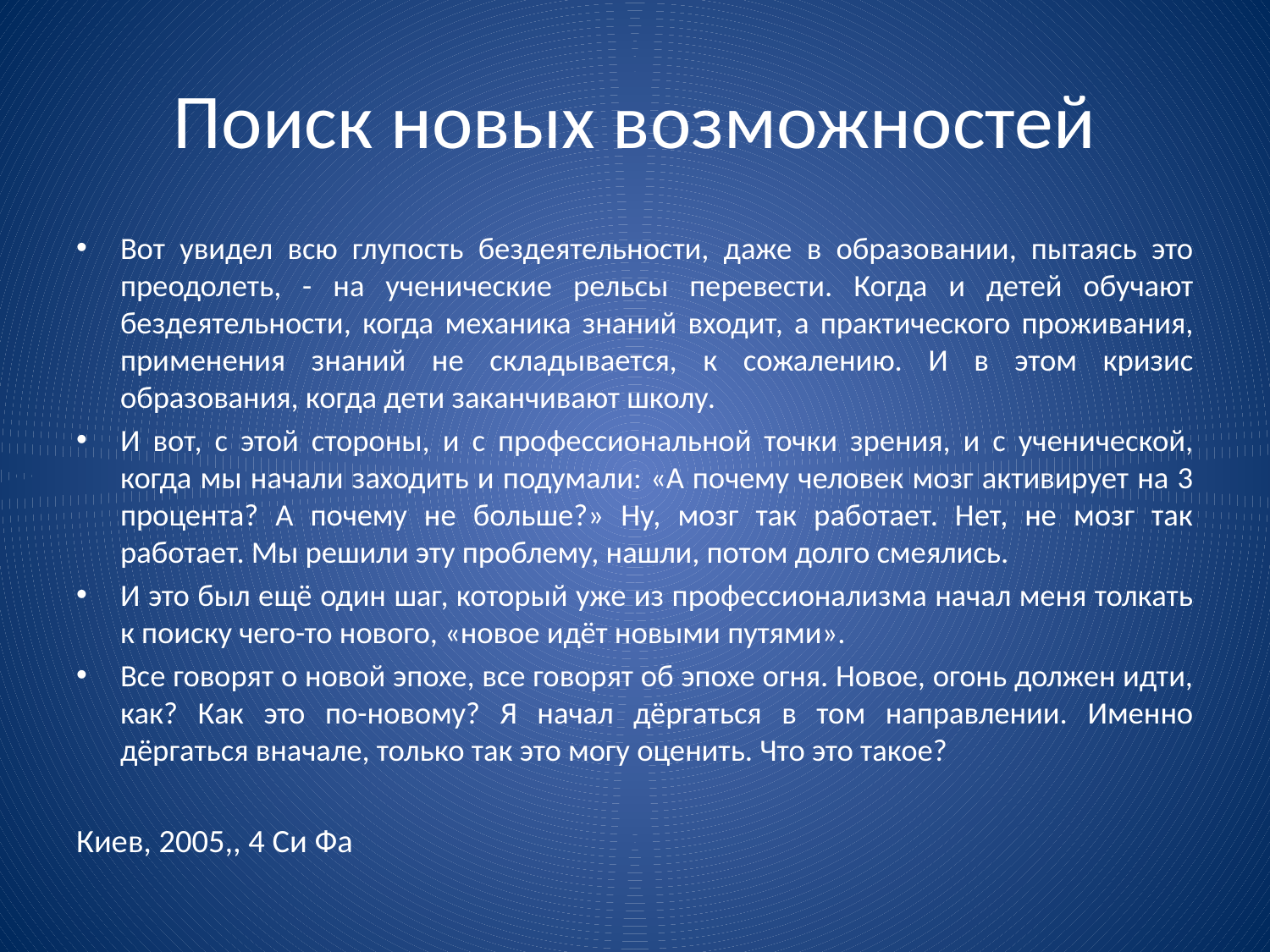

# Поиск новых возможностей
Вот увидел всю глупость бездеятельности, даже в образовании, пытаясь это преодолеть, - на ученические рельсы перевести. Когда и детей обучают бездеятельности, когда механика знаний входит, а практического проживания, применения знаний не складывается, к сожалению. И в этом кризис образования, когда дети заканчивают школу.
И вот, с этой стороны, и с профессиональной точки зрения, и с ученической, когда мы начали заходить и подумали: «А почему человек мозг активирует на 3 процента? А почему не больше?» Ну, мозг так работает. Нет, не мозг так работает. Мы решили эту проблему, нашли, потом долго смеялись.
И это был ещё один шаг, который уже из профессионализма начал меня толкать к поиску чего-то нового, «новое идёт новыми путями».
Все говорят о новой эпохе, все говорят об эпохе огня. Новое, огонь должен идти, как? Как это по-новому? Я начал дёргаться в том направлении. Именно дёргаться вначале, только так это могу оценить. Что это такое?

Киев, 2005,, 4 Си Фа